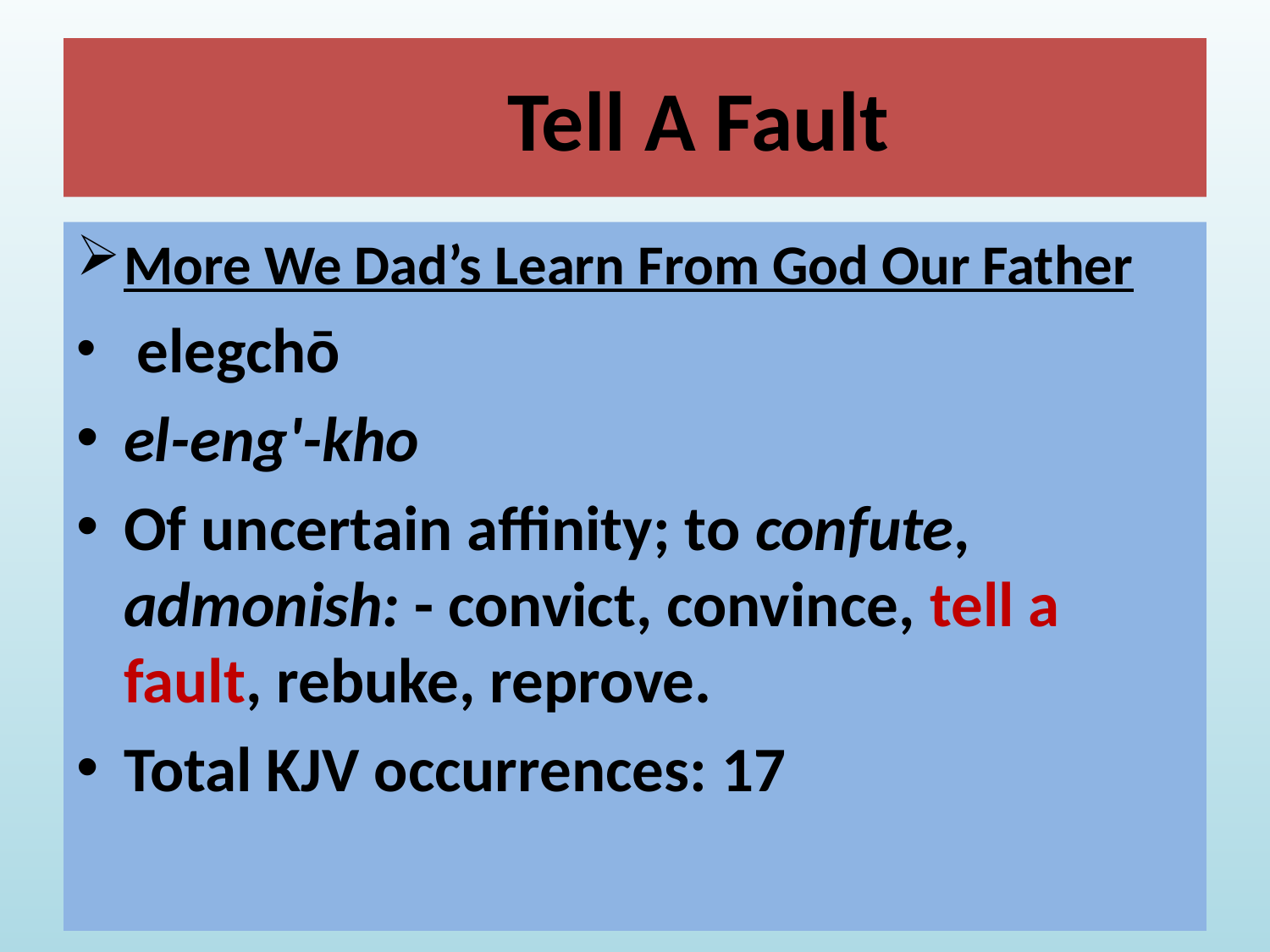

# Tell A Fault
More We Dad’s Learn From God Our Father
 elegchō
el-eng'-kho
Of uncertain affinity; to confute, admonish: - convict, convince, tell a fault, rebuke, reprove.
Total KJV occurrences: 17